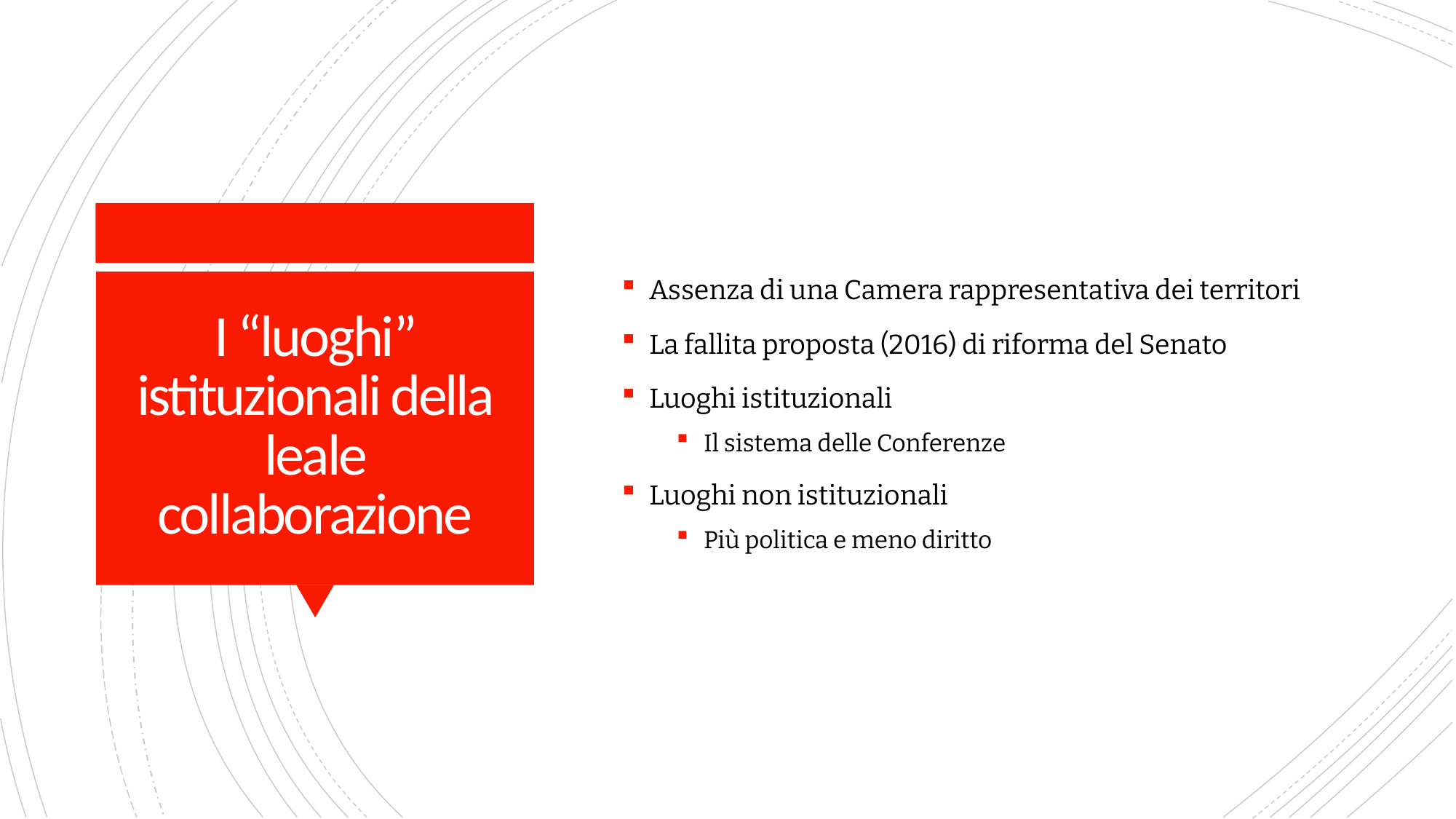

Assenza di una Camera rappresentativa dei territori
La fallita proposta (2016) di riforma del Senato
Luoghi istituzionali
Il sistema delle Conferenze
Luoghi non istituzionali
Più politica e meno diritto
# I “luoghi” istituzionali della leale collaborazione